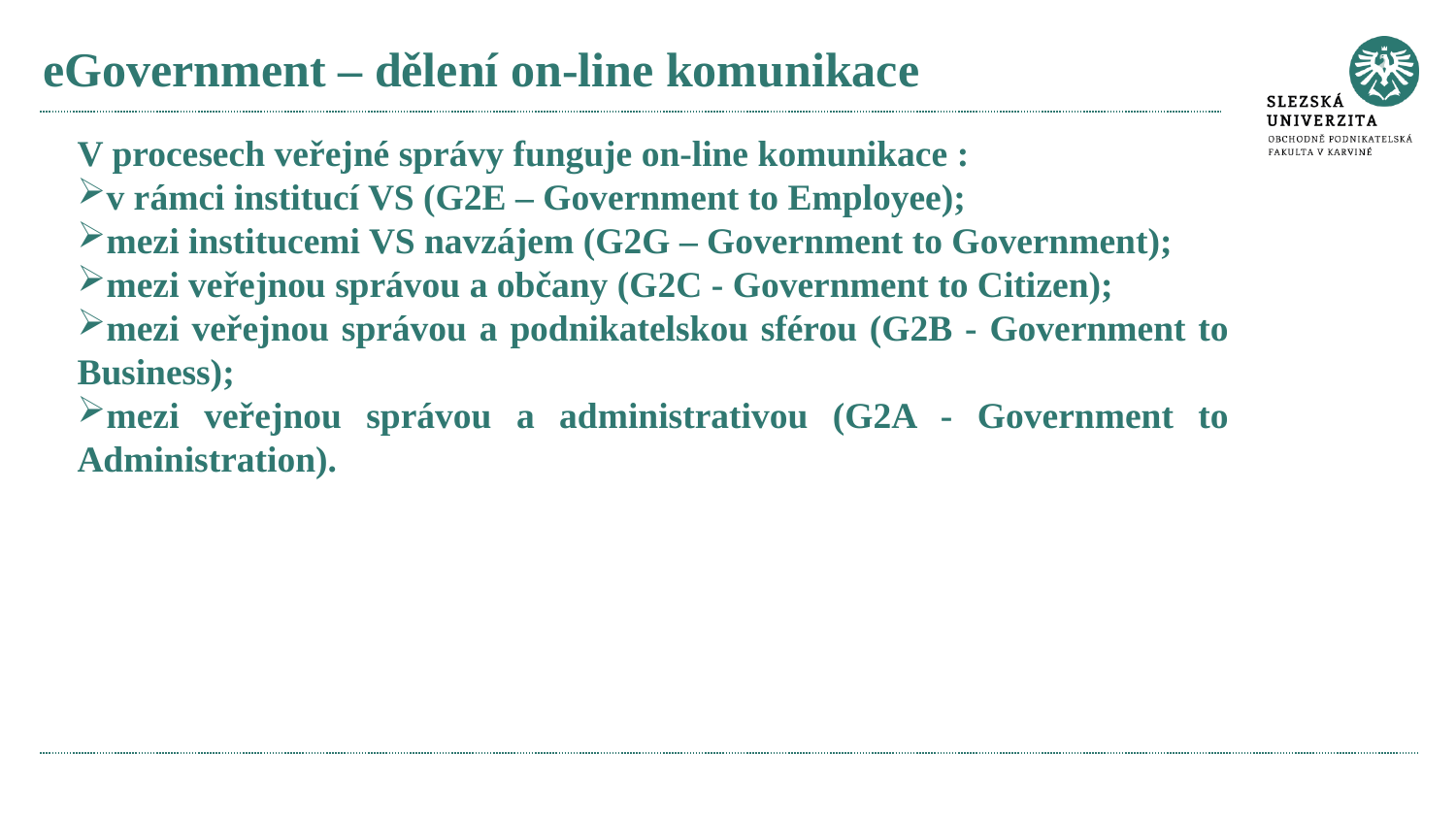

# eGovernment – dělení on-line komunikace
V procesech veřejné správy funguje on-line komunikace :
v rámci institucí VS (G2E – Government to Employee);
mezi institucemi VS navzájem (G2G – Government to Government);
mezi veřejnou správou a občany (G2C - Government to Citizen);
mezi veřejnou správou a podnikatelskou sférou (G2B - Government to Business);
mezi veřejnou správou a administrativou (G2A - Government to Administration).